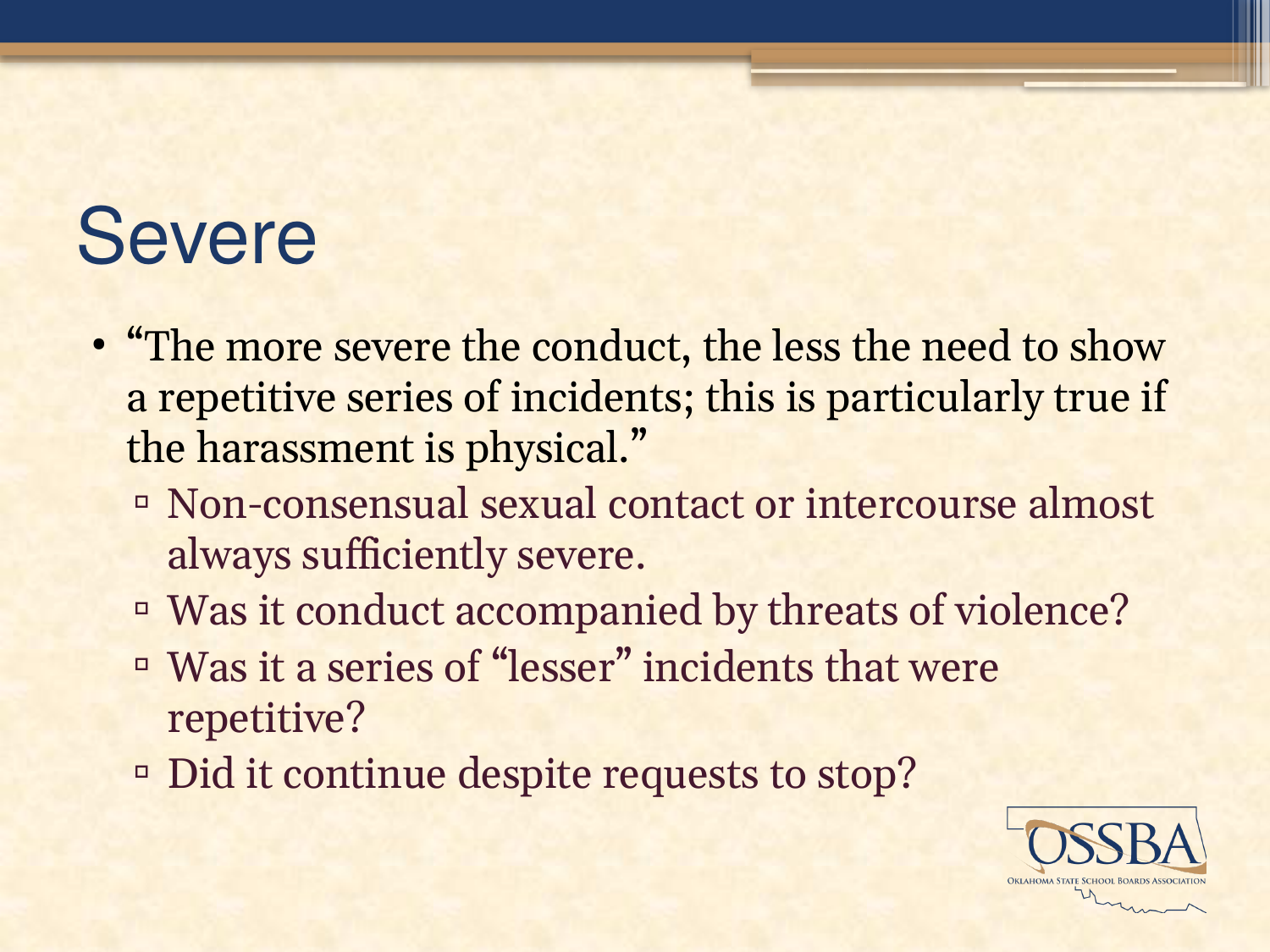

# Severe
“The more severe the conduct, the less the need to show a repetitive series of incidents; this is particularly true if the harassment is physical.”
Non-consensual sexual contact or intercourse almost always sufficiently severe.
Was it conduct accompanied by threats of violence?
Was it a series of “lesser” incidents that were repetitive?
Did it continue despite requests to stop?